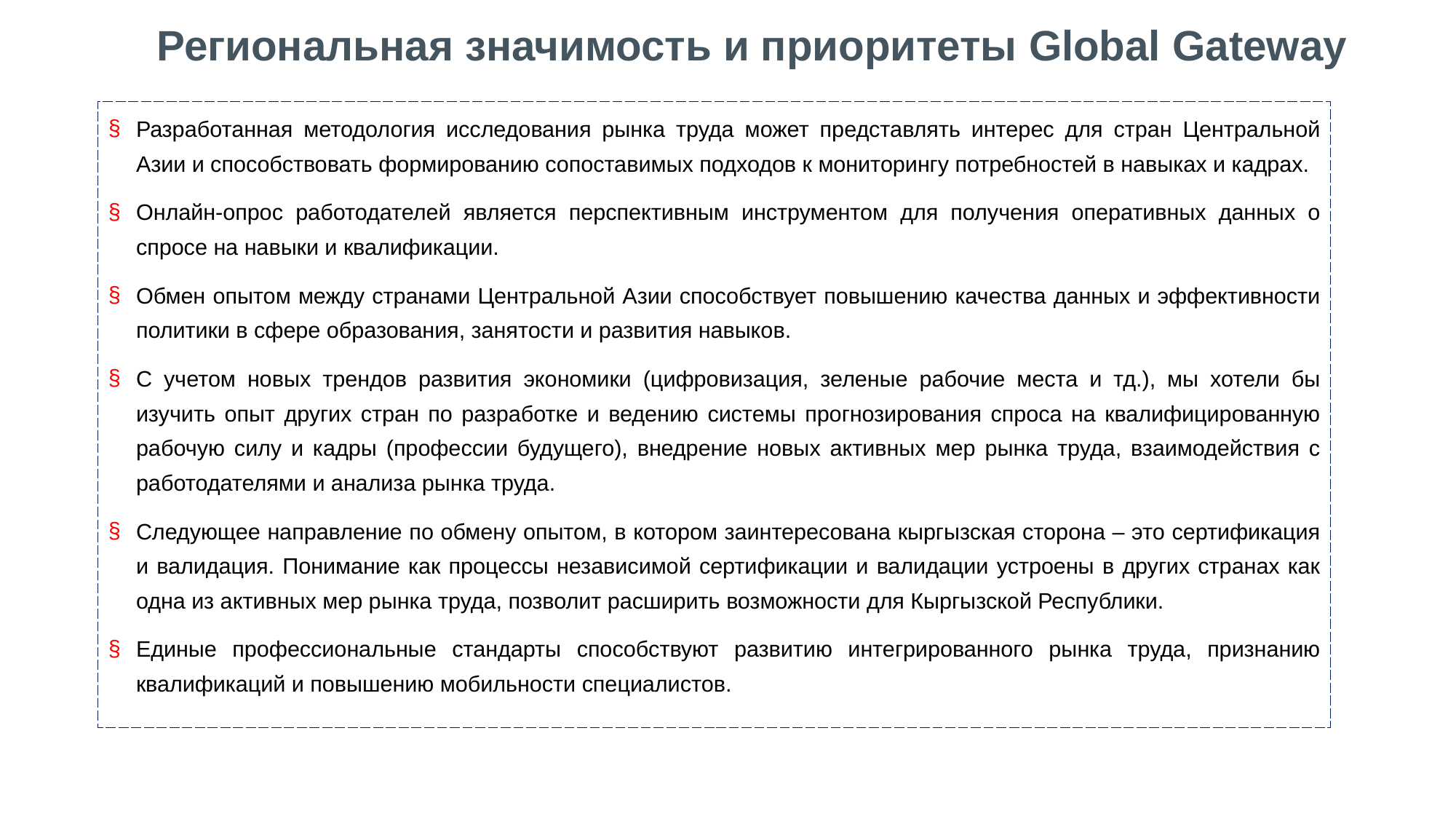

# Региональная значимость и приоритеты Global Gateway
Разработанная методология исследования рынка труда может представлять интерес для стран Центральной Азии и способствовать формированию сопоставимых подходов к мониторингу потребностей в навыках и кадрах.
Онлайн-опрос работодателей является перспективным инструментом для получения оперативных данных о спросе на навыки и квалификации.
Обмен опытом между странами Центральной Азии способствует повышению качества данных и эффективности политики в сфере образования, занятости и развития навыков.
С учетом новых трендов развития экономики (цифровизация, зеленые рабочие места и тд.), мы хотели бы изучить опыт других стран по разработке и ведению системы прогнозирования спроса на квалифицированную рабочую силу и кадры (профессии будущего), внедрение новых активных мер рынка труда, взаимодействия с работодателями и анализа рынка труда.
Следующее направление по обмену опытом, в котором заинтересована кыргызская сторона – это сертификация и валидация. Понимание как процессы независимой сертификации и валидации устроены в других странах как одна из активных мер рынка труда, позволит расширить возможности для Кыргызской Республики.
Единые профессиональные стандарты способствуют развитию интегрированного рынка труда, признанию квалификаций и повышению мобильности специалистов.